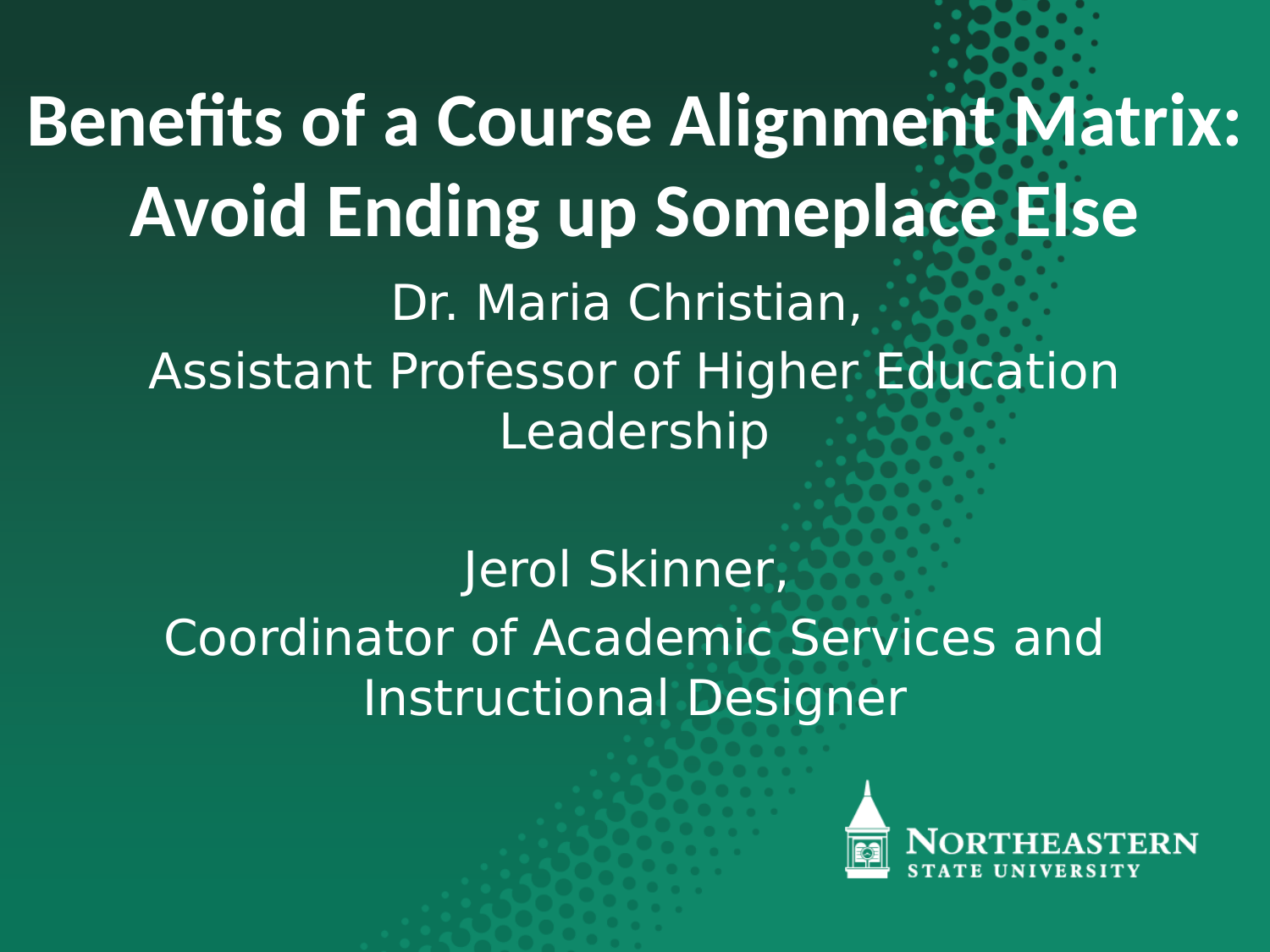

# Benefits of a Course Alignment Matrix: Avoid Ending up Someplace Else
Dr. Maria Christian,
Assistant Professor of Higher Education Leadership

Jerol Skinner,
Coordinator of Academic Services and Instructional Designer